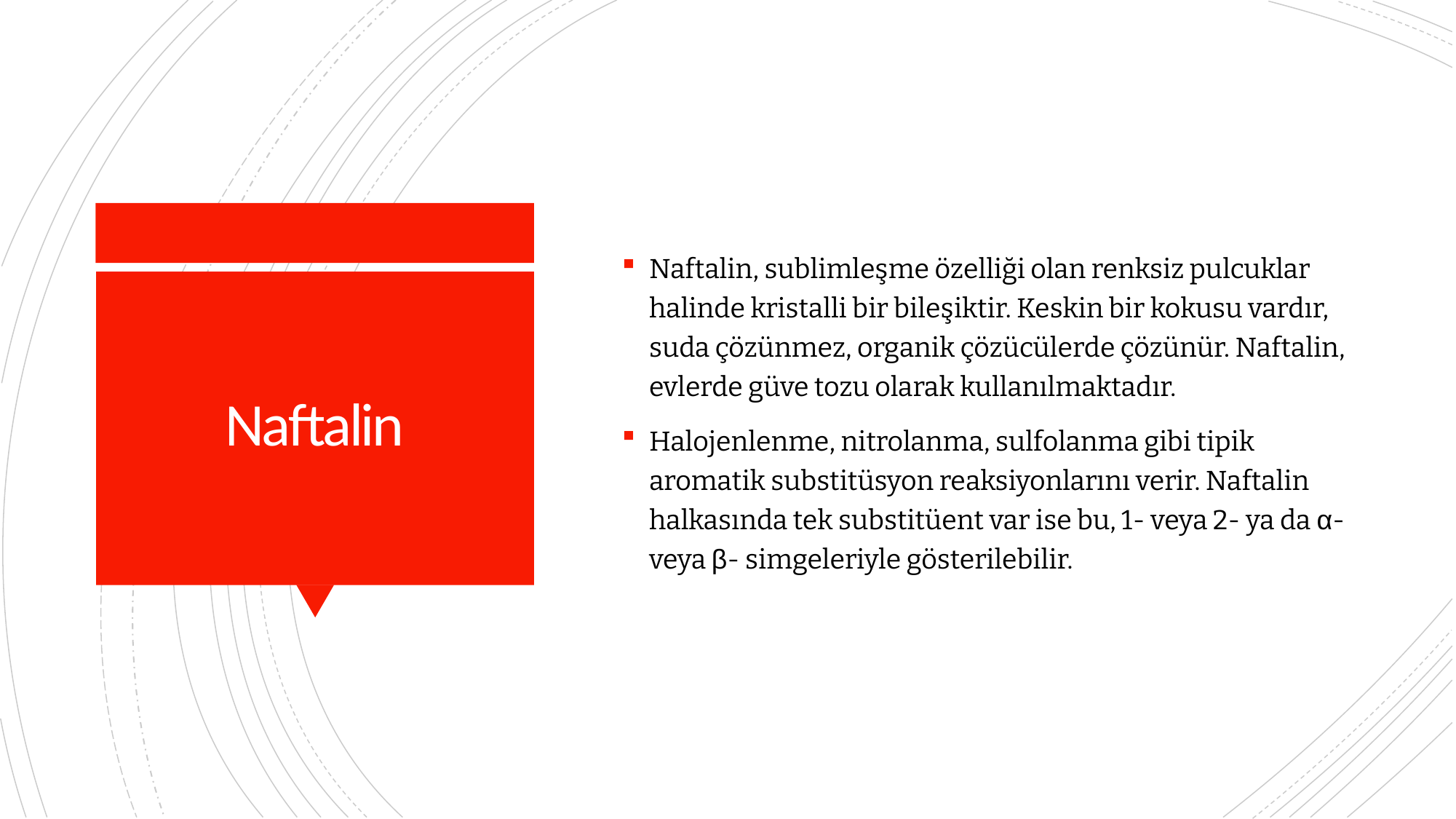

Naftalin, sublimleşme özelliği olan renksiz pulcuklar halinde kristalli bir bileşiktir. Keskin bir kokusu vardır, suda çözünmez, organik çözücülerde çözünür. Naftalin, evlerde güve tozu olarak kullanılmaktadır.
Halojenlenme, nitrolanma, sulfolanma gibi tipik aromatik substitüsyon reaksiyonlarını verir. Naftalin halkasında tek substitüent var ise bu, 1- veya 2- ya da α- veya β- simgeleriyle gösterilebilir.
# Naftalin